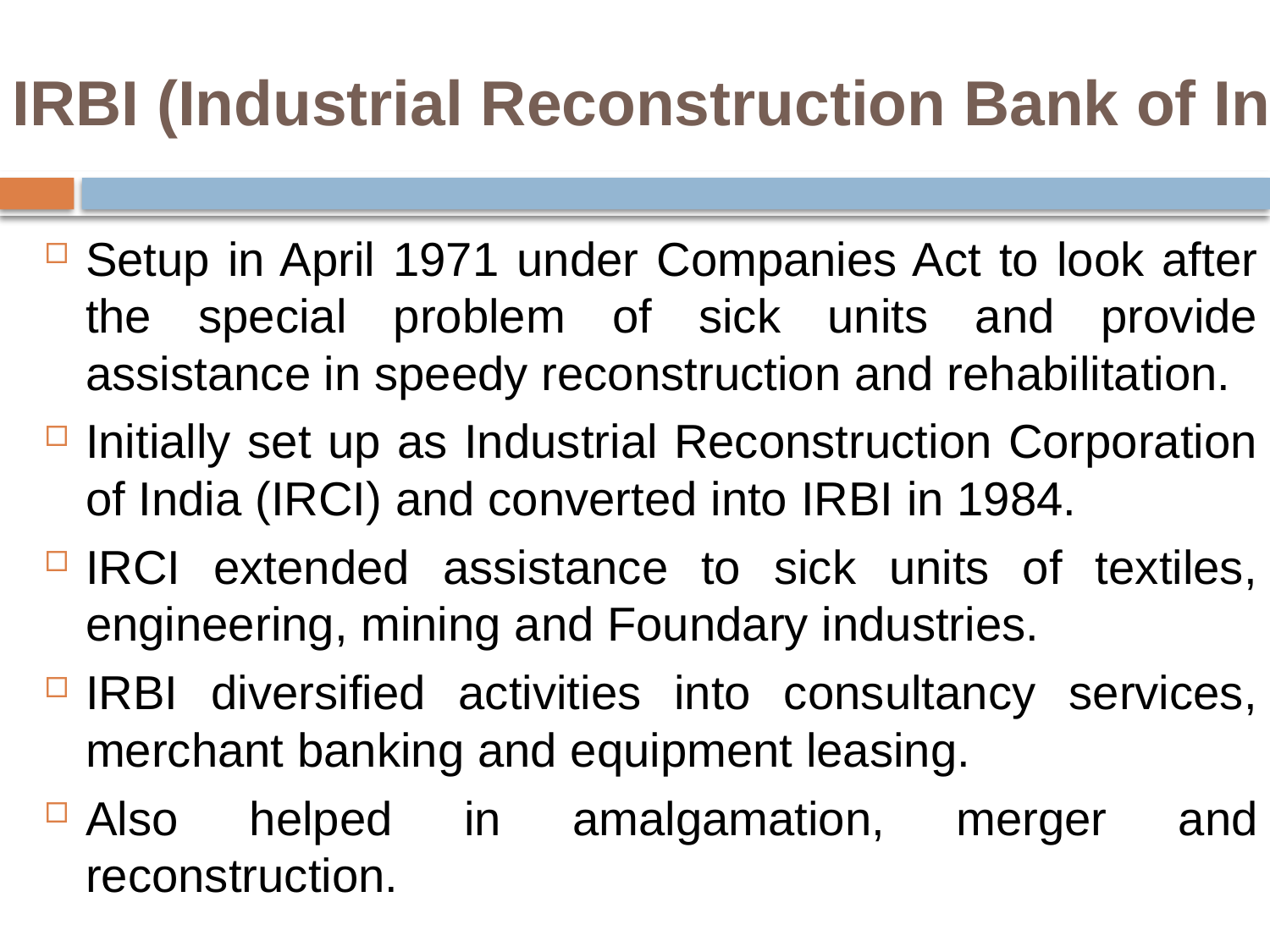

# IRBI (Industrial Reconstruction Bank of India)
Setup in April 1971 under Companies Act to look after the special problem of sick units and provide assistance in speedy reconstruction and rehabilitation.
Initially set up as Industrial Reconstruction Corporation of India (IRCI) and converted into IRBI in 1984.
IRCI extended assistance to sick units of textiles, engineering, mining and Foundary industries.
IRBI diversified activities into consultancy services, merchant banking and equipment leasing.
Also helped in amalgamation, merger and reconstruction.